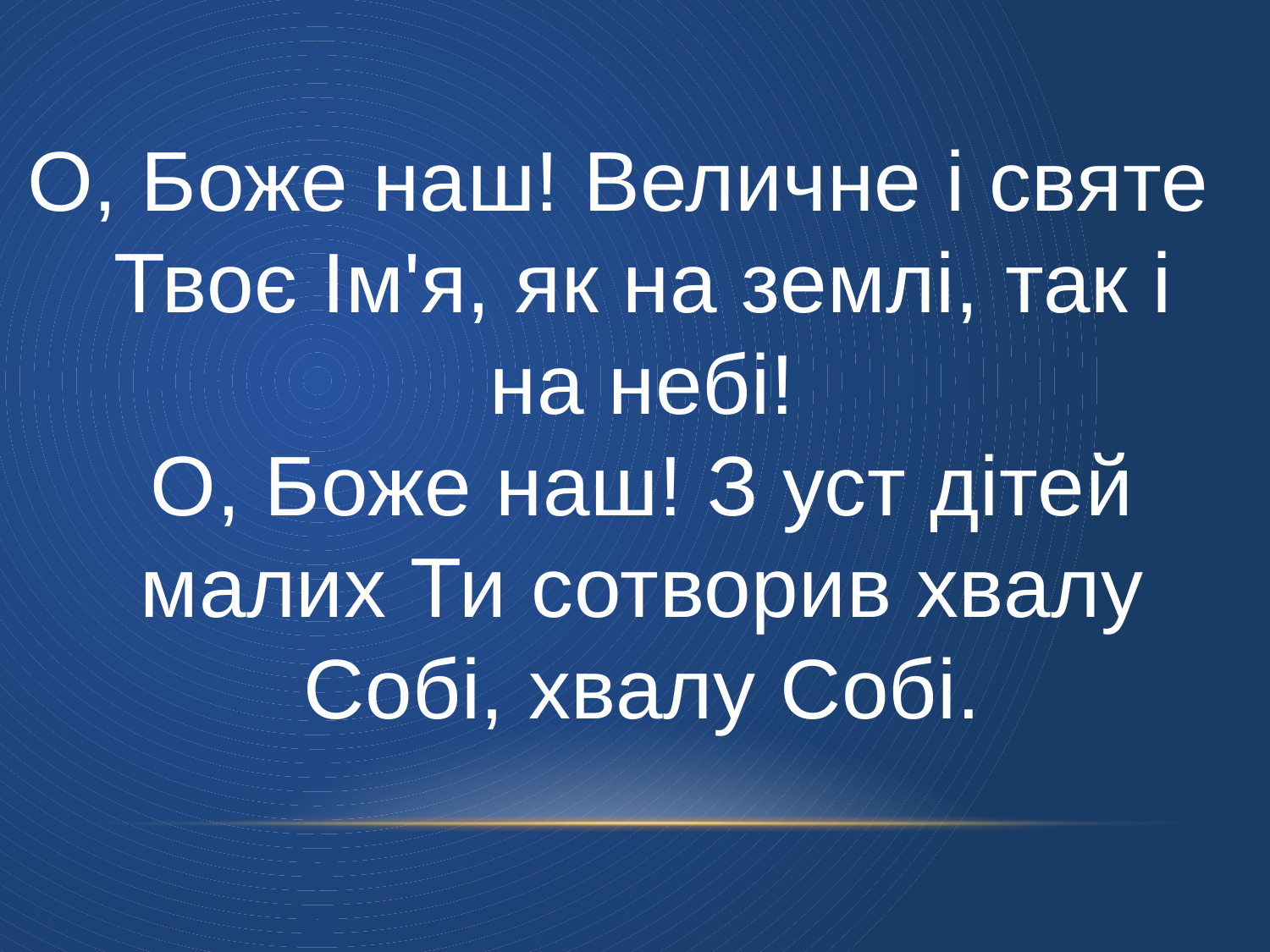

О, Боже наш! Величне і святе Твоє Ім'я, як на землі, так і на небі!
О, Боже наш! З уст дітей малих Ти сотворив хвалу Собі, хвалу Собі.